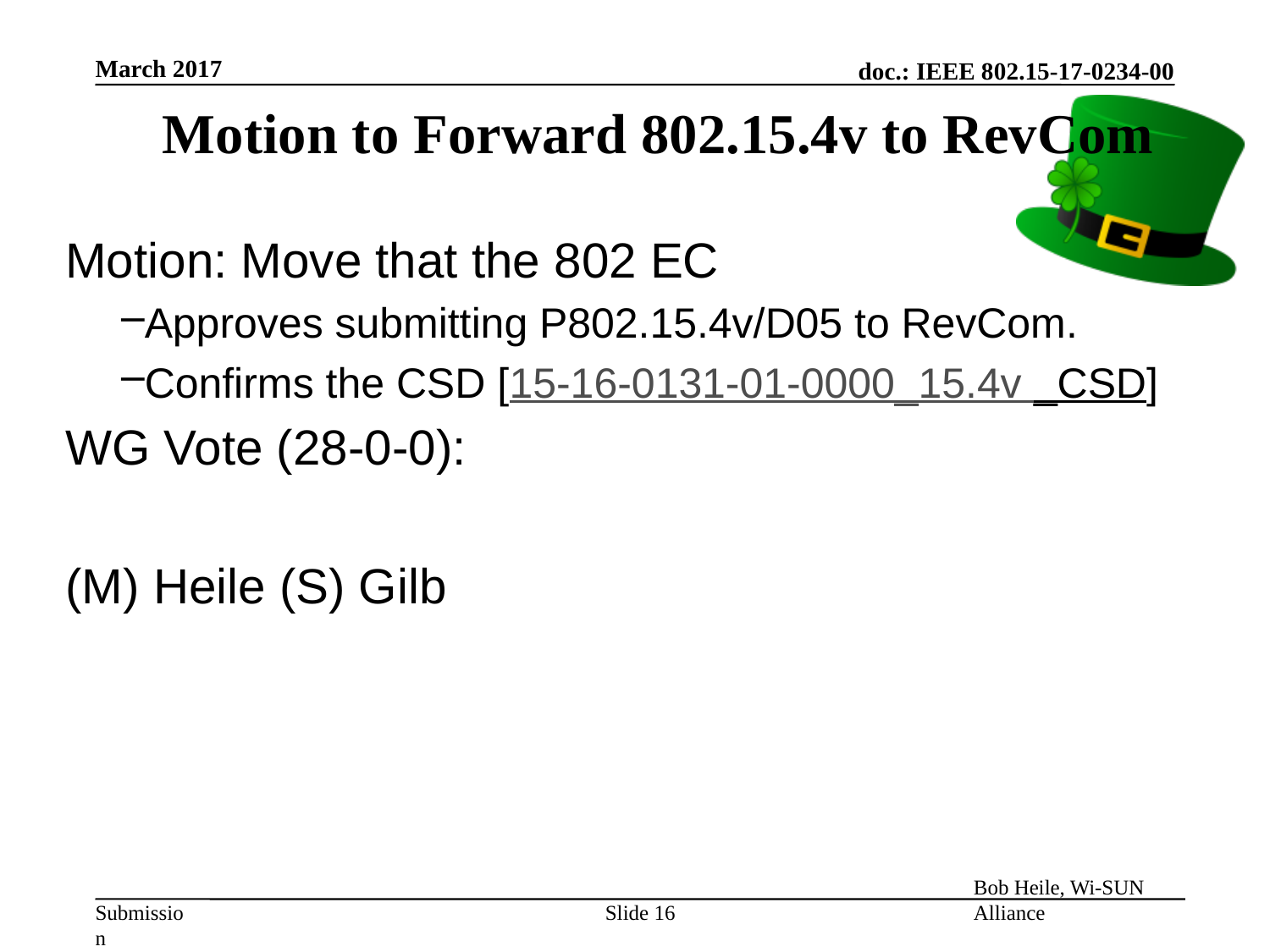

March 2017
Motion to Forward 802.15.4v to RevCom
Motion: Move that the 802 EC
Approves submitting P802.15.4v/D05 to RevCom.
Confirms the CSD [15-16-0131-01-0000_15.4v _CSD]
WG Vote (28-0-0):

(M) Heile (S) Gilb
Slide 16
Bob Heile, Wi-SUN Alliance